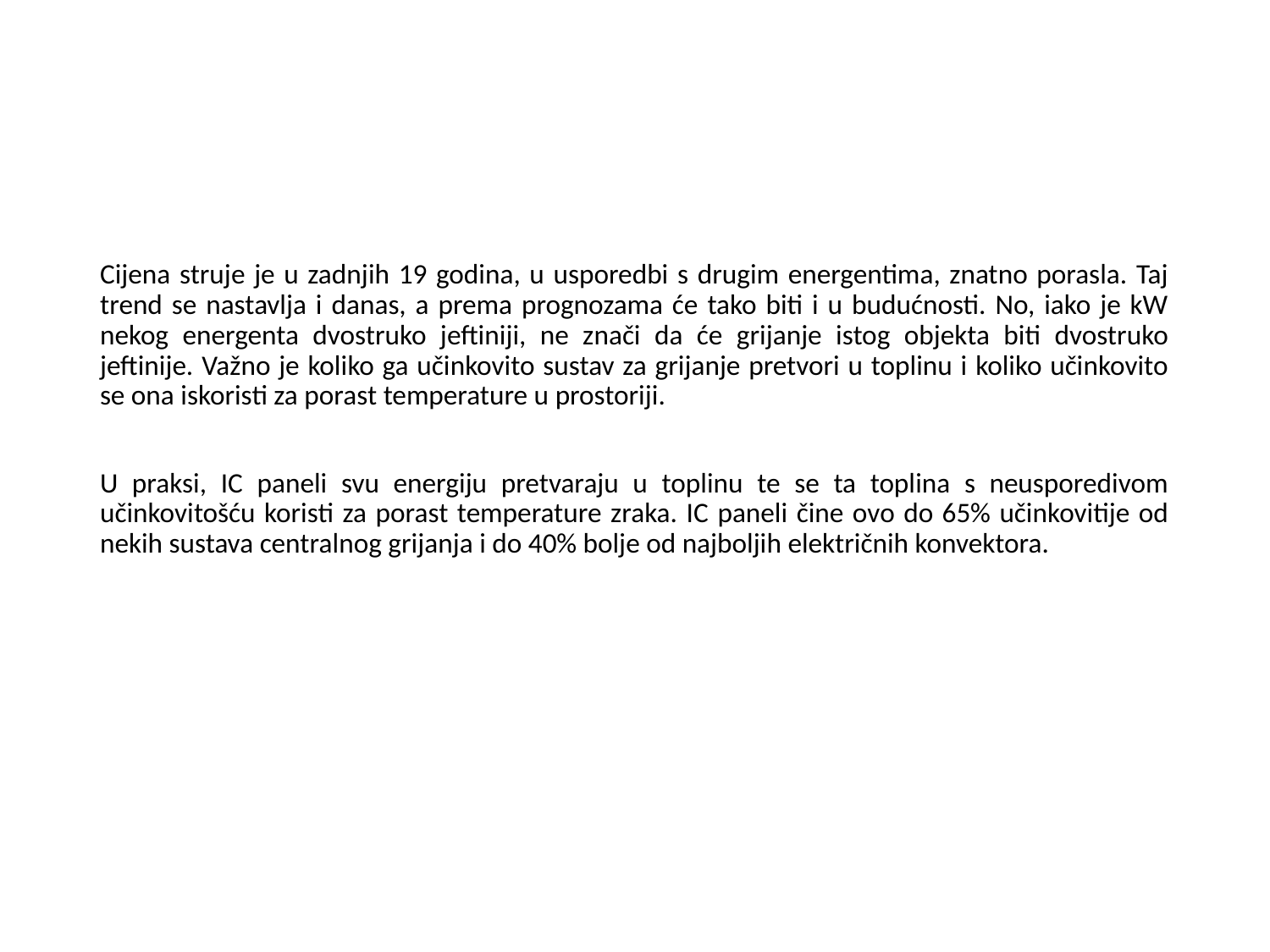

Cijena struje je u zadnjih 19 godina, u usporedbi s drugim energentima, znatno porasla. Taj trend se nastavlja i danas, a prema prognozama će tako biti i u budućnosti. No, iako je kW nekog energenta dvostruko jeftiniji, ne znači da će grijanje istog objekta biti dvostruko jeftinije. Važno je koliko ga učinkovito sustav za grijanje pretvori u toplinu i koliko učinkovito se ona iskoristi za porast temperature u prostoriji.

U praksi, IC paneli svu energiju pretvaraju u toplinu te se ta toplina s neusporedivom učinkovitošću koristi za porast temperature zraka. IC paneli čine ovo do 65% učinkovitije od nekih sustava centralnog grijanja i do 40% bolje od najboljih električnih konvektora.